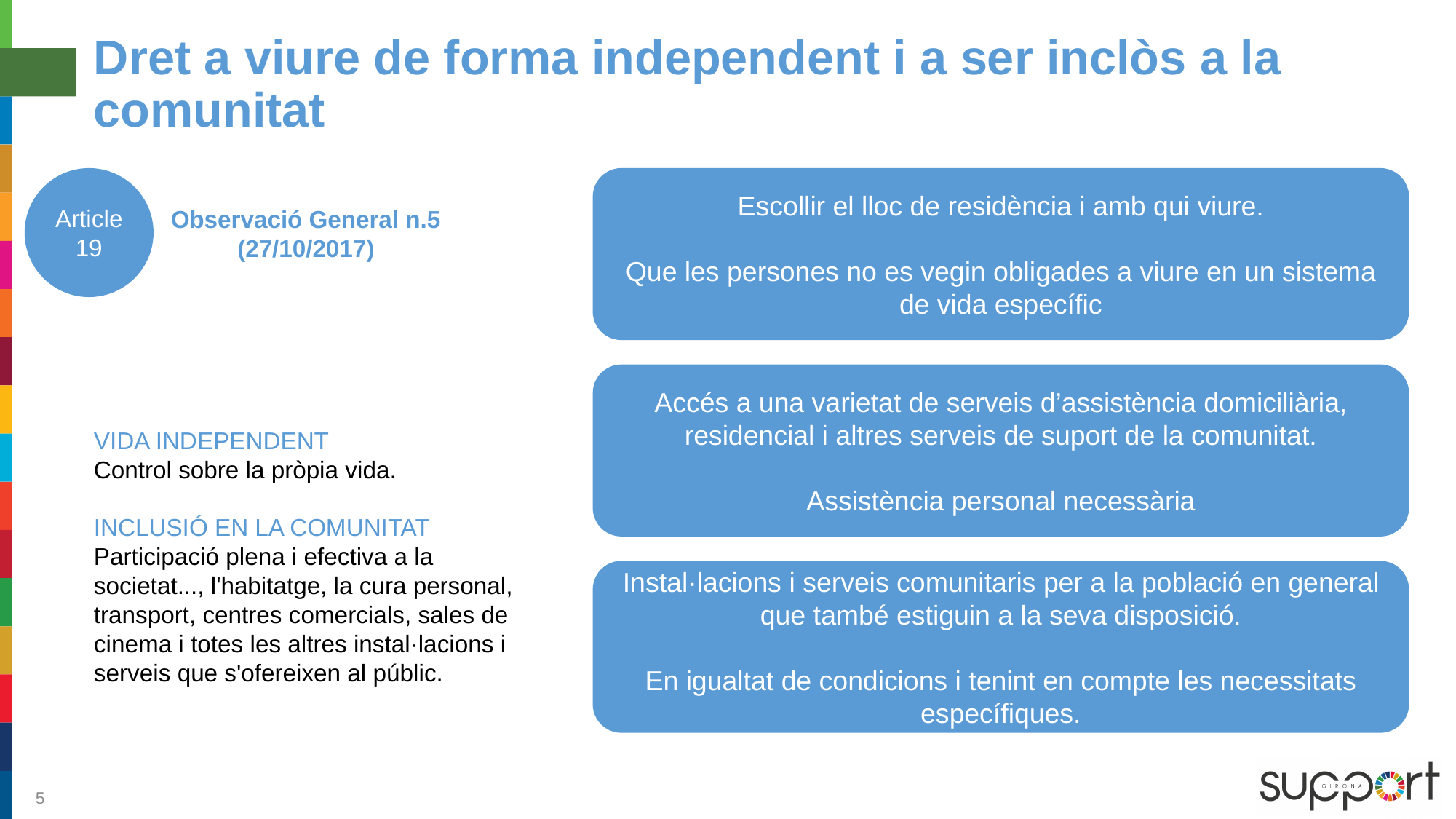

# Dret a viure de forma independent i a ser inclòs a la comunitat
Article 19
Escollir el lloc de residència i amb qui viure.

Que les persones no es vegin obligades a viure en un sistema de vida específic
Observació General n.5 (27/10/2017)
Accés a una varietat de serveis d’assistència domiciliària, residencial i altres serveis de suport de la comunitat.

Assistència personal necessària
VIDA INDEPENDENT
Control sobre la pròpia vida.

INCLUSIÓ EN LA COMUNITAT
Participació plena i efectiva a la societat..., l'habitatge, la cura personal, transport, centres comercials, sales de cinema i totes les altres instal·lacions i serveis que s'ofereixen al públic.
Instal·lacions i serveis comunitaris per a la població en general que també estiguin a la seva disposició.

En igualtat de condicions i tenint en compte les necessitats específiques.
5